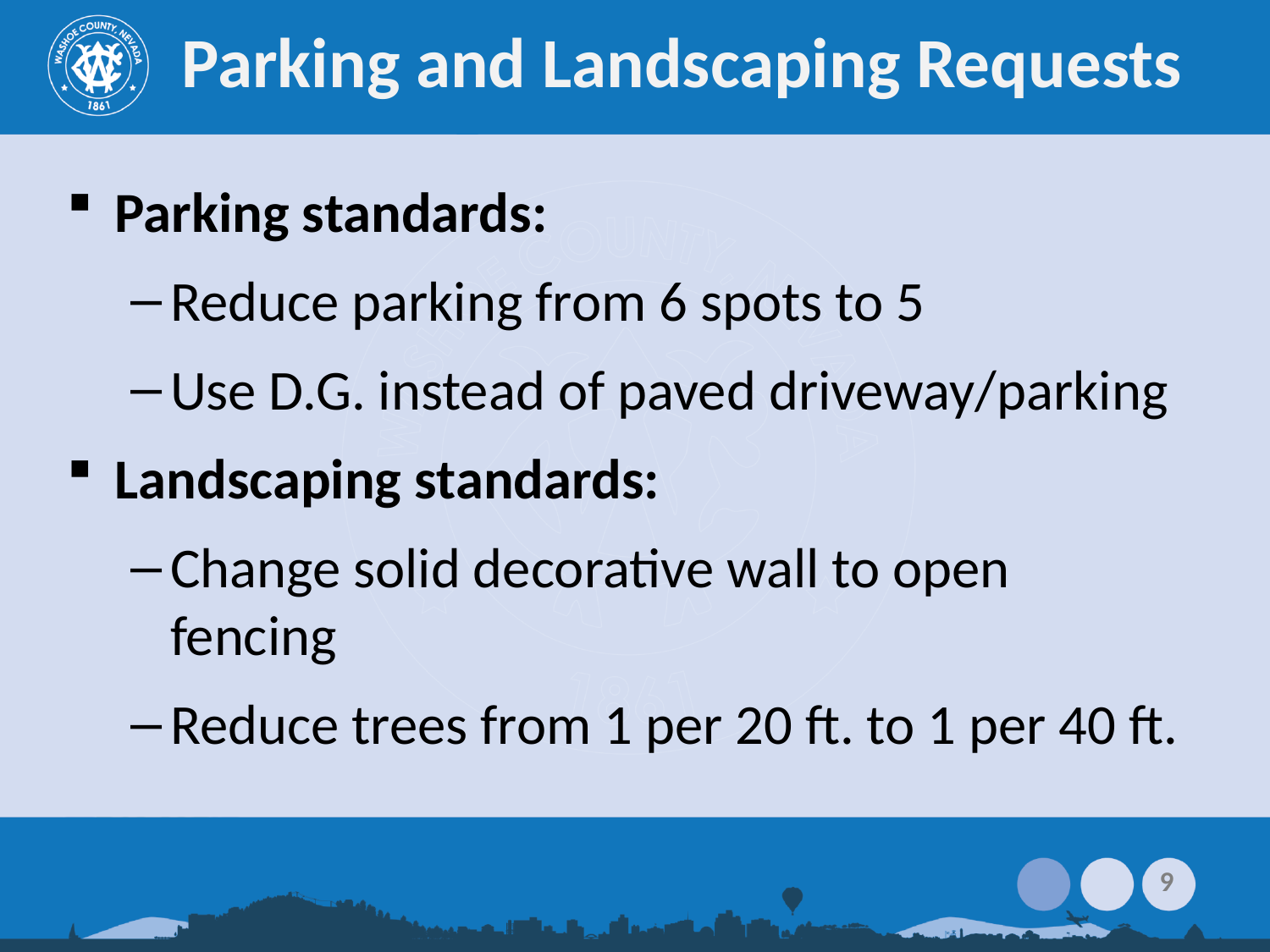

# Parking and Landscaping Requests
Parking standards:
Reduce parking from 6 spots to 5
Use D.G. instead of paved driveway/parking
Landscaping standards:
Change solid decorative wall to open fencing
Reduce trees from 1 per 20 ft. to 1 per 40 ft.